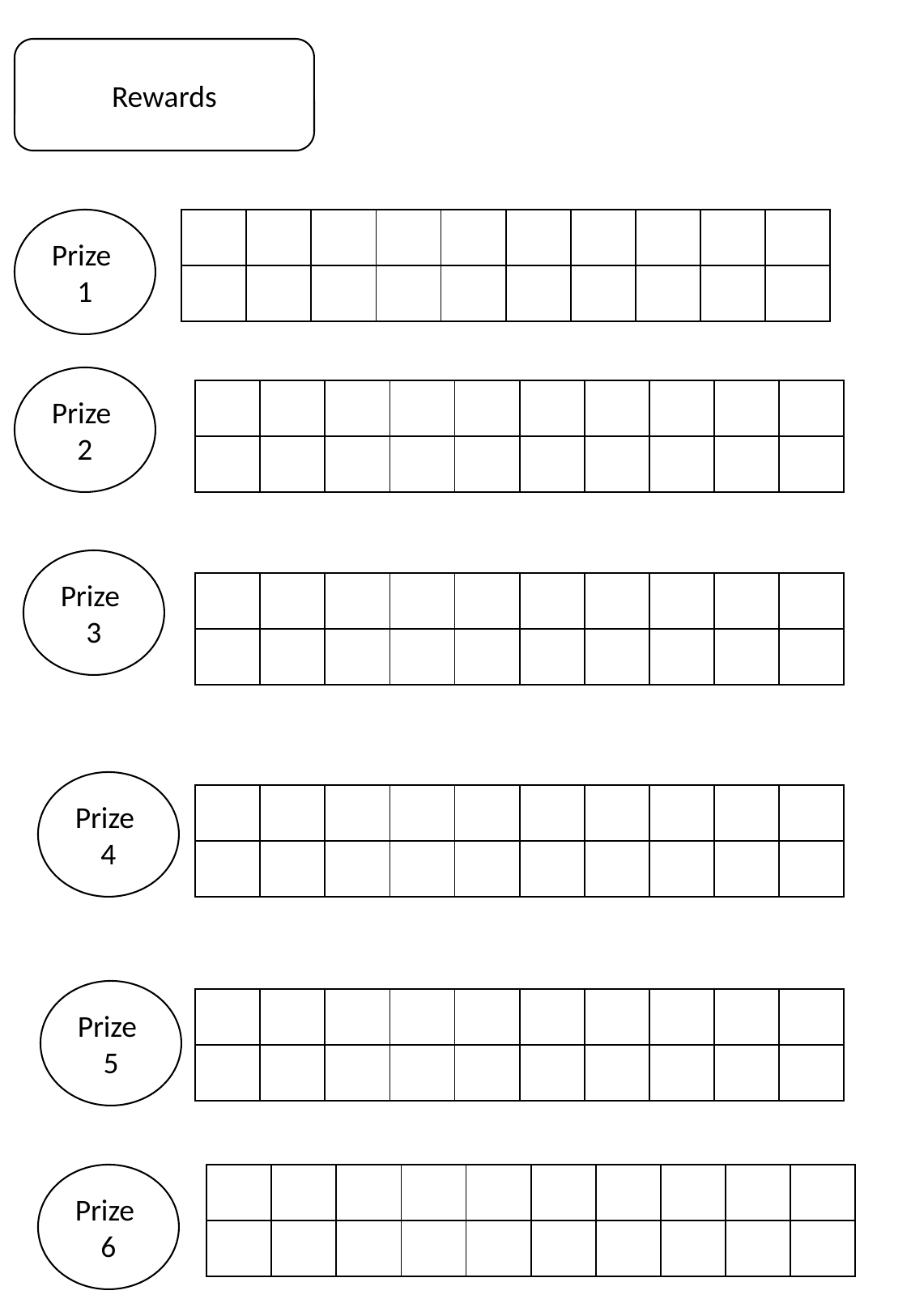

Rewards
Prize
1
|  |  |  |  |  |  |  |  |  |  |
| --- | --- | --- | --- | --- | --- | --- | --- | --- | --- |
|  |  |  |  |  |  |  |  |  |  |
Prize
2
|  |  |  |  |  |  |  |  |  |  |
| --- | --- | --- | --- | --- | --- | --- | --- | --- | --- |
|  |  |  |  |  |  |  |  |  |  |
Prize
3
|  |  |  |  |  |  |  |  |  |  |
| --- | --- | --- | --- | --- | --- | --- | --- | --- | --- |
|  |  |  |  |  |  |  |  |  |  |
Prize
4
|  |  |  |  |  |  |  |  |  |  |
| --- | --- | --- | --- | --- | --- | --- | --- | --- | --- |
|  |  |  |  |  |  |  |  |  |  |
Prize
5
|  |  |  |  |  |  |  |  |  |  |
| --- | --- | --- | --- | --- | --- | --- | --- | --- | --- |
|  |  |  |  |  |  |  |  |  |  |
Prize
6
|  |  |  |  |  |  |  |  |  |  |
| --- | --- | --- | --- | --- | --- | --- | --- | --- | --- |
|  |  |  |  |  |  |  |  |  |  |